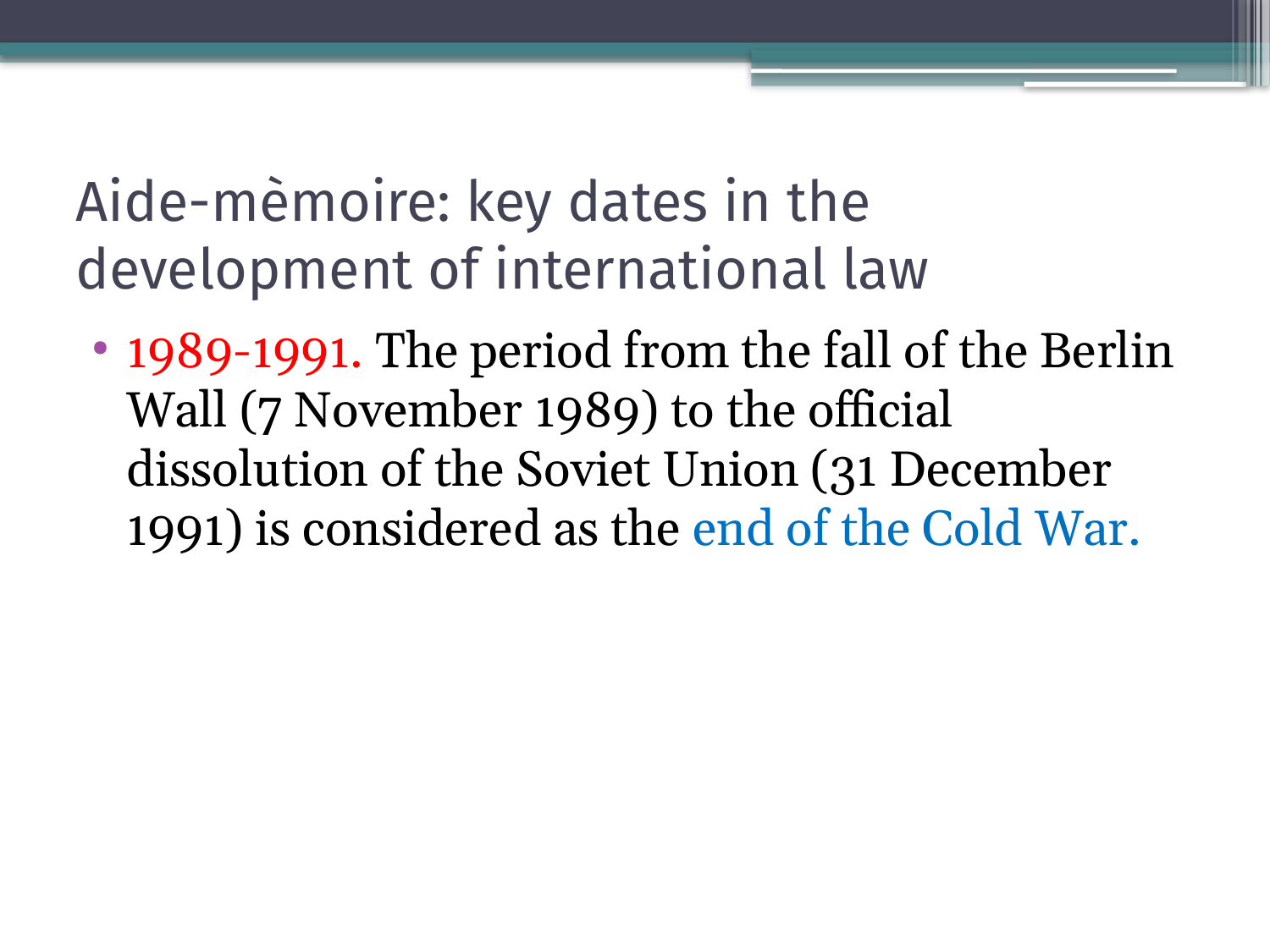

# Aide-mèmoire: key dates in the development of international law
1989-1991. The period from the fall of the Berlin Wall (7 November 1989) to the official dissolution of the Soviet Union (31 December 1991) is considered as the end of the Cold War.